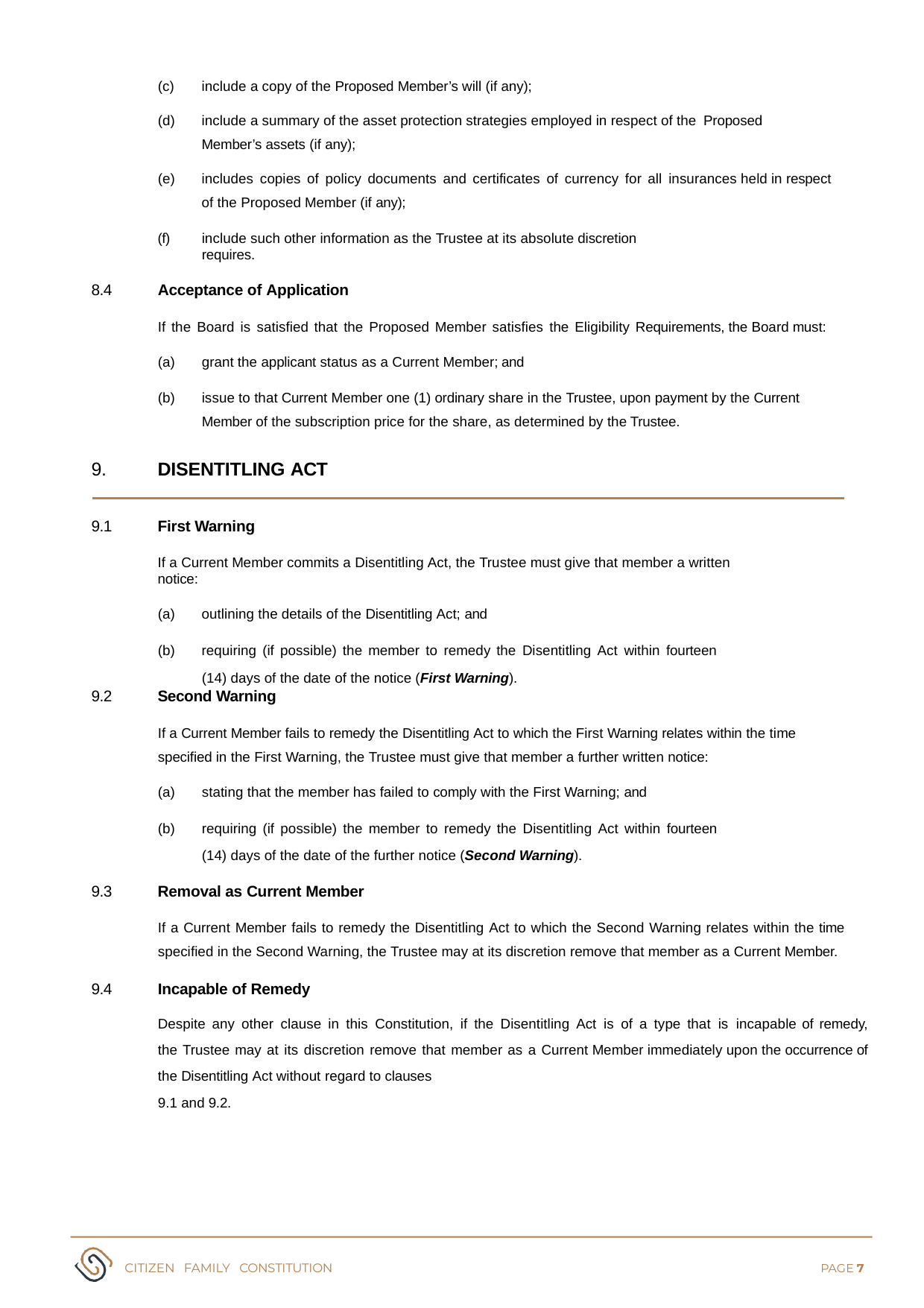

include a copy of the Proposed Member’s will (if any);
include a summary of the asset protection strategies employed in respect of the Proposed Member’s assets (if any);
includes copies of policy documents and certificates of currency for all insurances held in respect of the Proposed Member (if any);
(f)
include such other information as the Trustee at its absolute discretion requires.
8.4
Acceptance of Application
If the Board is satisfied that the Proposed Member satisfies the Eligibility Requirements, the Board must:

grant the applicant status as a Current Member; and
issue to that Current Member one (1) ordinary share in the Trustee, upon payment by the Current Member of the subscription price for the share, as determined by the Trustee.
9.
DISENTITLING ACT

9.1
First Warning
If a Current Member commits a Disentitling Act, the Trustee must give that member a written notice:

outlining the details of the Disentitling Act; and

requiring (if possible) the member to remedy the Disentitling Act within fourteen
(14) days of the date of the notice (First Warning).
9.2
Second Warning
If a Current Member fails to remedy the Disentitling Act to which the First Warning relates within the time specified in the First Warning, the Trustee must give that member a further written notice:

stating that the member has failed to comply with the First Warning; and

requiring (if possible) the member to remedy the Disentitling Act within fourteen
(14) days of the date of the further notice (Second Warning).
9.3
Removal as Current Member
If a Current Member fails to remedy the Disentitling Act to which the Second Warning relates within the time specified in the Second Warning, the Trustee may at its discretion remove that member as a Current Member.
9.4
Incapable of Remedy
Despite any other clause in this Constitution, if the Disentitling Act is of a type that is incapable of remedy, the Trustee may at its discretion remove that member as a Current Member immediately upon the occurrence of the Disentitling Act without regard to clauses
9.1 and 9.2.
CITIZEN FAMILY CONSTITUTION
PAGE 7